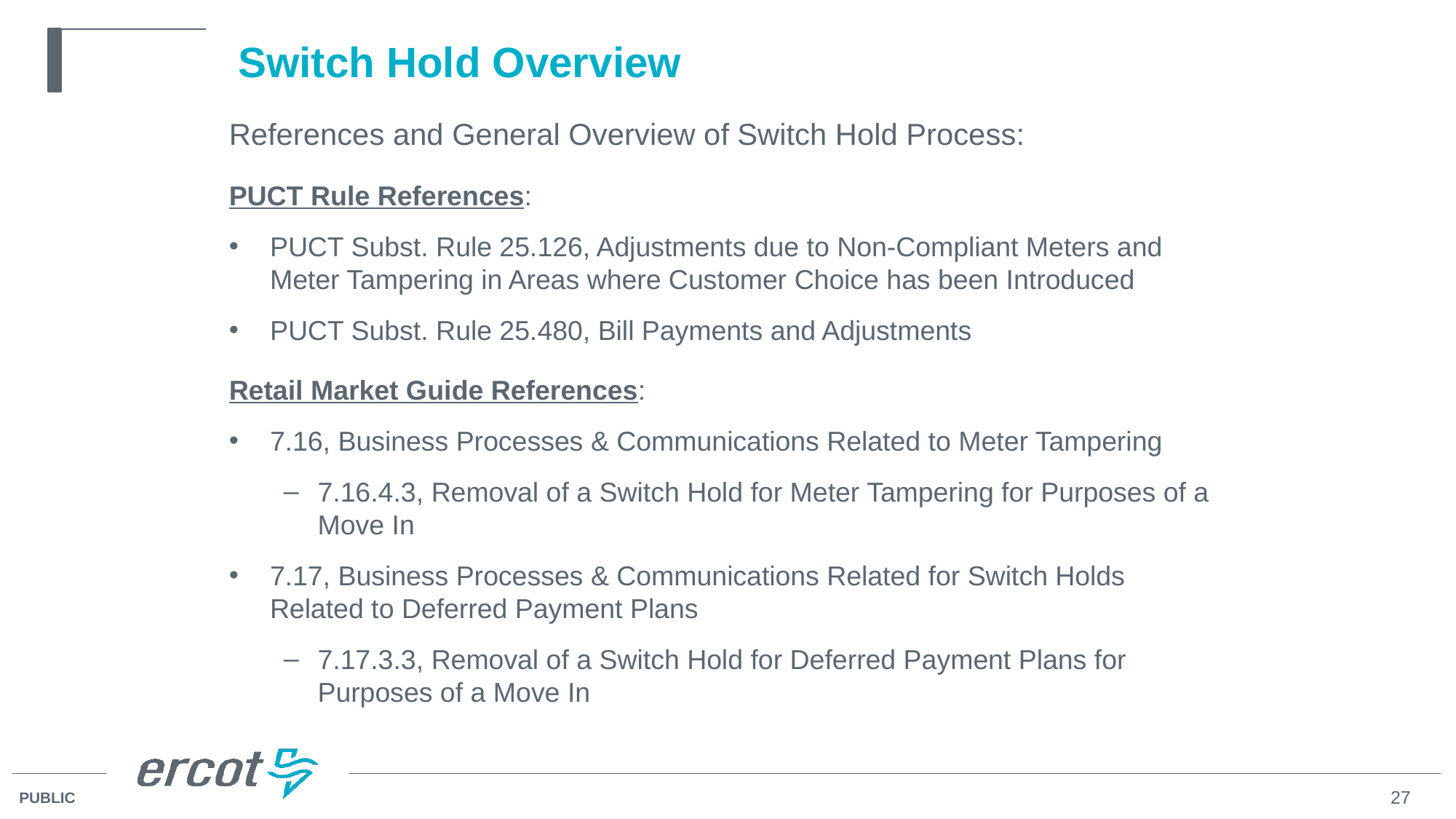

# Switch Hold Overview
References and General Overview of Switch Hold Process:
PUCT Rule References:
PUCT Subst. Rule 25.126, Adjustments due to Non-Compliant Meters and Meter Tampering in Areas where Customer Choice has been Introduced
PUCT Subst. Rule 25.480, Bill Payments and Adjustments
Retail Market Guide References:
7.16, Business Processes & Communications Related to Meter Tampering
7.16.4.3, Removal of a Switch Hold for Meter Tampering for Purposes of a Move In
7.17, Business Processes & Communications Related for Switch Holds Related to Deferred Payment Plans
7.17.3.3, Removal of a Switch Hold for Deferred Payment Plans for Purposes of a Move In
27